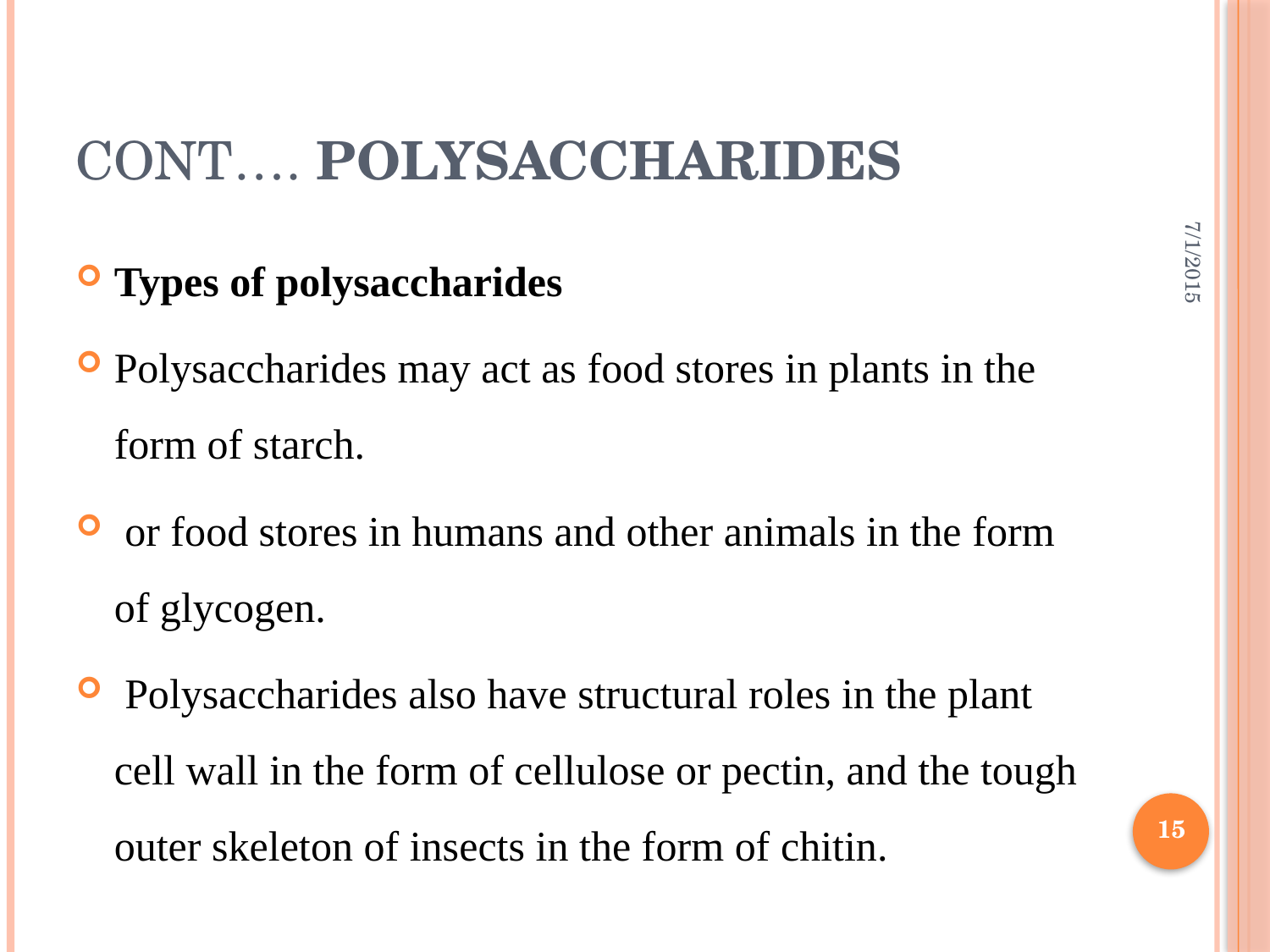

# Cont…. Polysaccharides
7/1/2015
Types of polysaccharides
Polysaccharides may act as food stores in plants in the form of starch.
 or food stores in humans and other animals in the form of glycogen.
 Polysaccharides also have structural roles in the plant cell wall in the form of cellulose or pectin, and the tough outer skeleton of insects in the form of chitin.

15